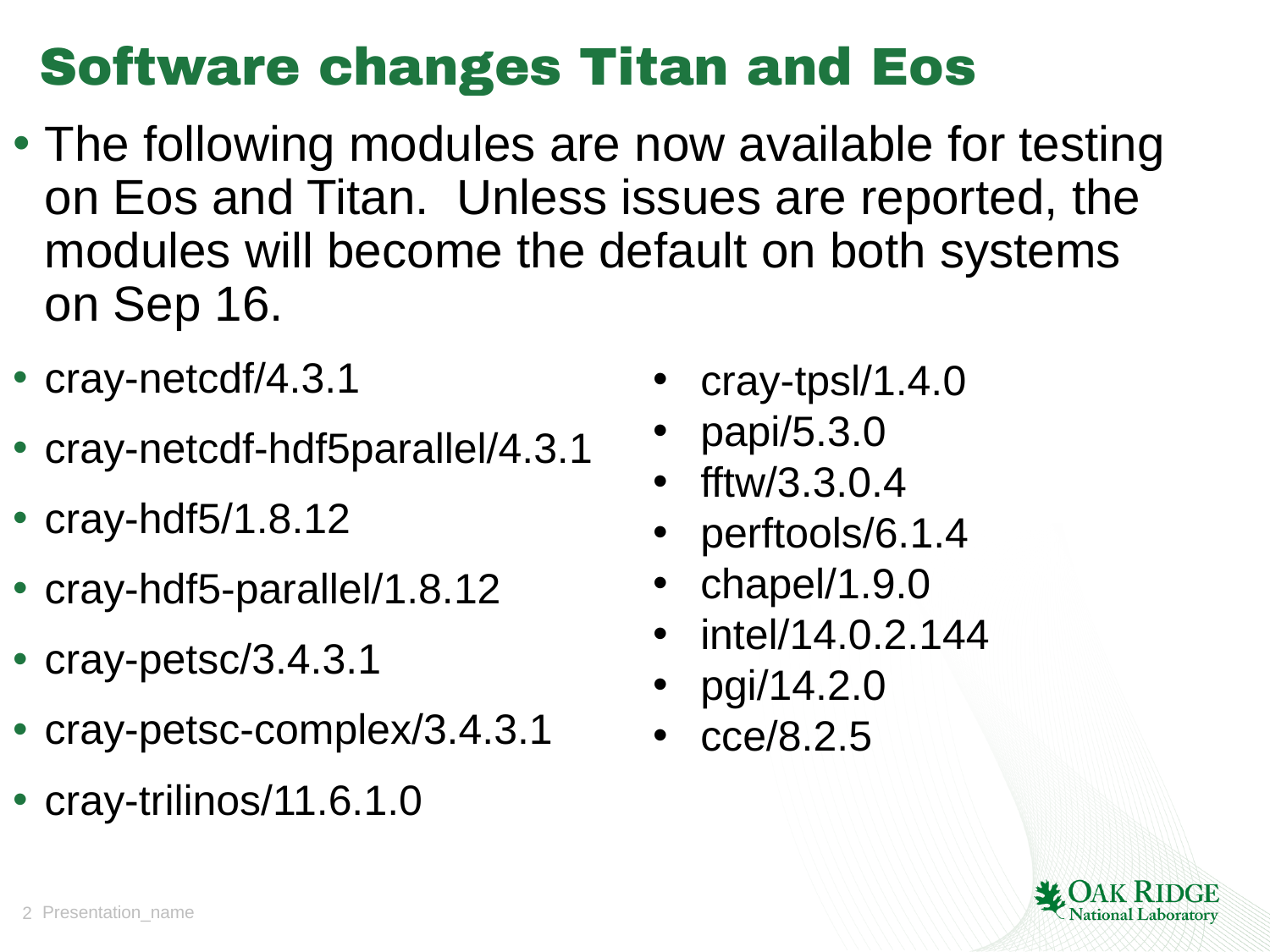

# Software changes Titan and Eos
The following modules are now available for testing on Eos and Titan.  Unless issues are reported, the modules will become the default on both systems on Sep 16.
cray-netcdf/4.3.1
cray-netcdf-hdf5parallel/4.3.1
cray-hdf5/1.8.12
cray-hdf5-parallel/1.8.12
cray-petsc/3.4.3.1
cray-petsc-complex/3.4.3.1
cray-trilinos/11.6.1.0
cray-tpsl/1.4.0
papi/5.3.0
fftw/3.3.0.4
perftools/6.1.4
chapel/1.9.0
intel/14.0.2.144
pgi/14.2.0
cce/8.2.5